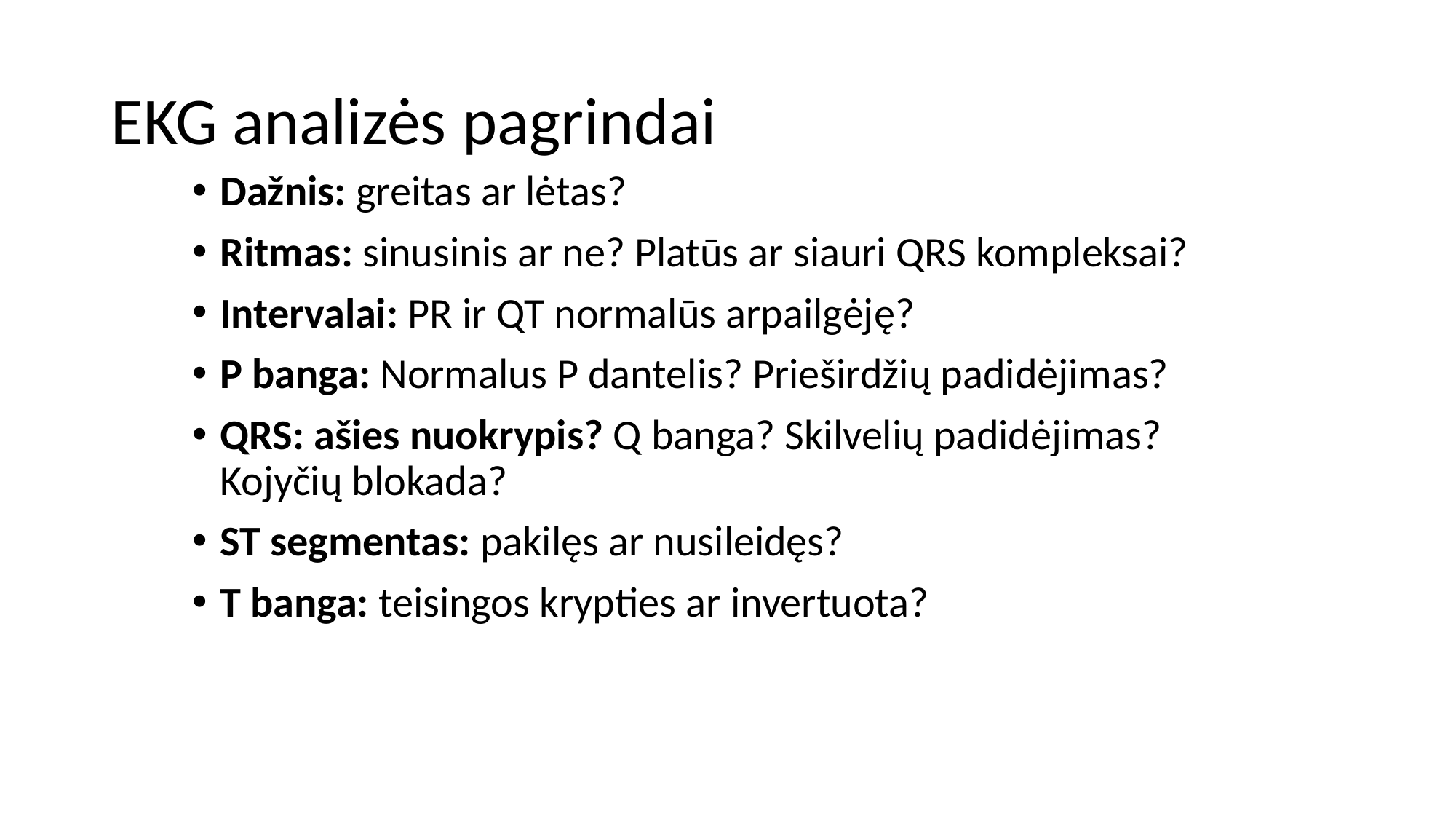

# EKG analizės pagrindai
Dažnis: greitas ar lėtas?
Ritmas: sinusinis ar ne? Platūs ar siauri QRS kompleksai?
Intervalai: PR ir QT normalūs arpailgėję?
P banga: Normalus P dantelis? Prieširdžių padidėjimas?
QRS: ašies nuokrypis? Q banga? Skilvelių padidėjimas? Kojyčių blokada?
ST segmentas: pakilęs ar nusileidęs?
T banga: teisingos krypties ar invertuota?